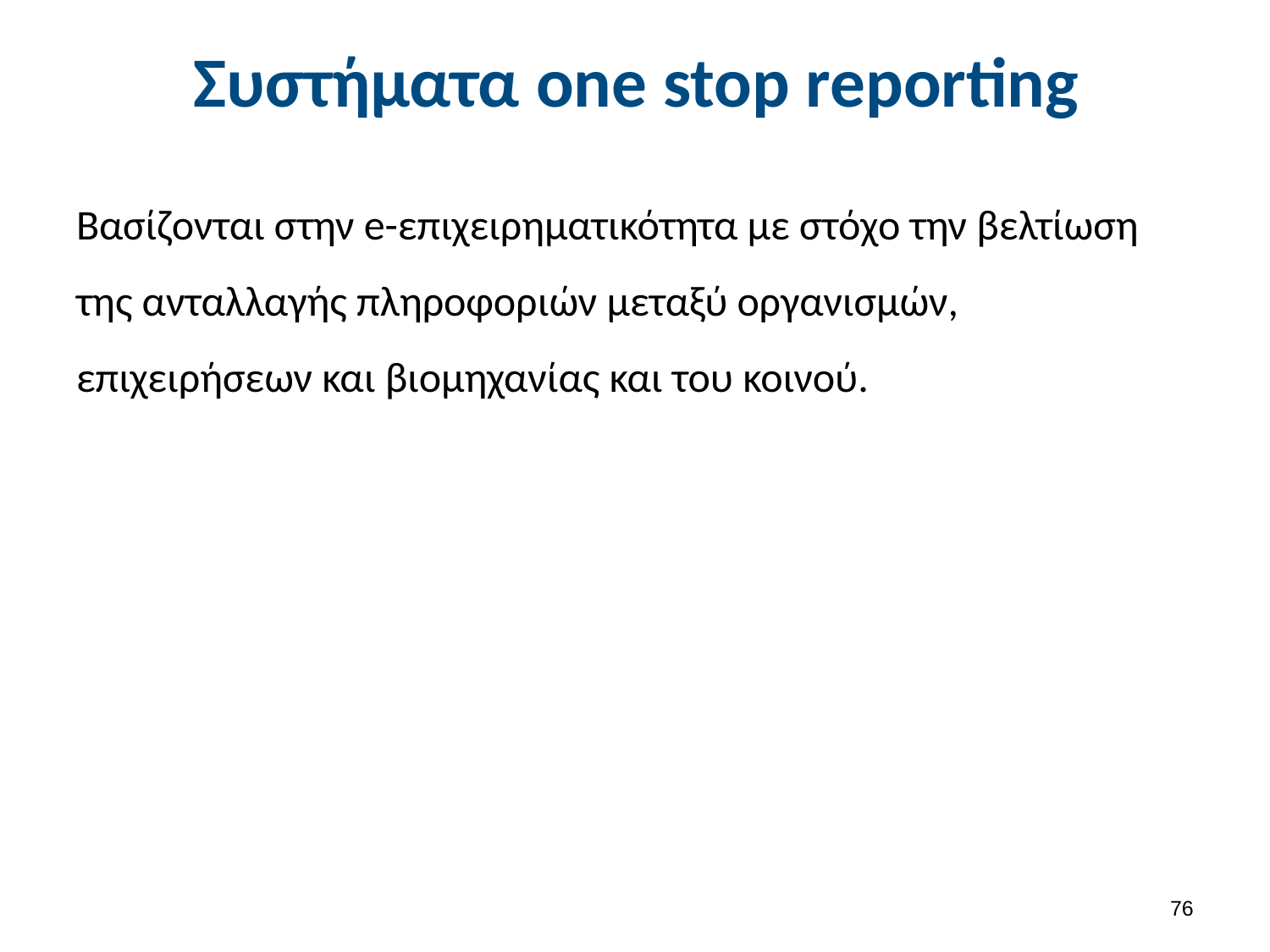

# Συστήματα one stop reporting
Βασίζονται στην e-επιχειρηματικότητα με στόχο την βελτίωση της ανταλλαγής πληροφοριών μεταξύ οργανισμών, επιχειρήσεων και βιομηχανίας και του κοινού.
76